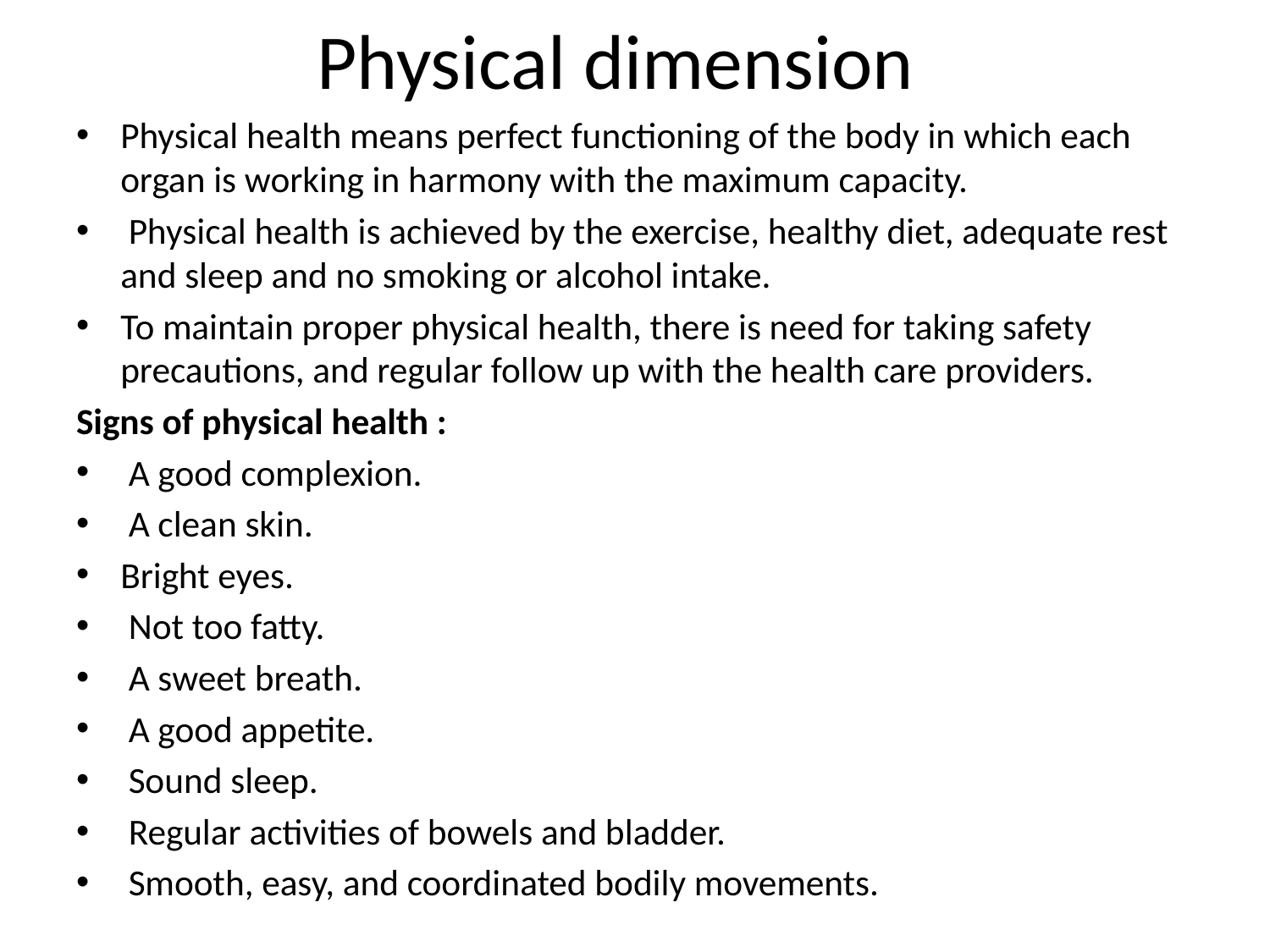

# Physical dimension
Physical health means perfect functioning of the body in which each organ is working in harmony with the maximum capacity.
 Physical health is achieved by the exercise, healthy diet, adequate rest and sleep and no smoking or alcohol intake.
To maintain proper physical health, there is need for taking safety precautions, and regular follow up with the health care providers.
Signs of physical health :
 A good complexion.
 A clean skin.
Bright eyes.
 Not too fatty.
 A sweet breath.
 A good appetite.
 Sound sleep.
 Regular activities of bowels and bladder.
 Smooth, easy, and coordinated bodily movements.